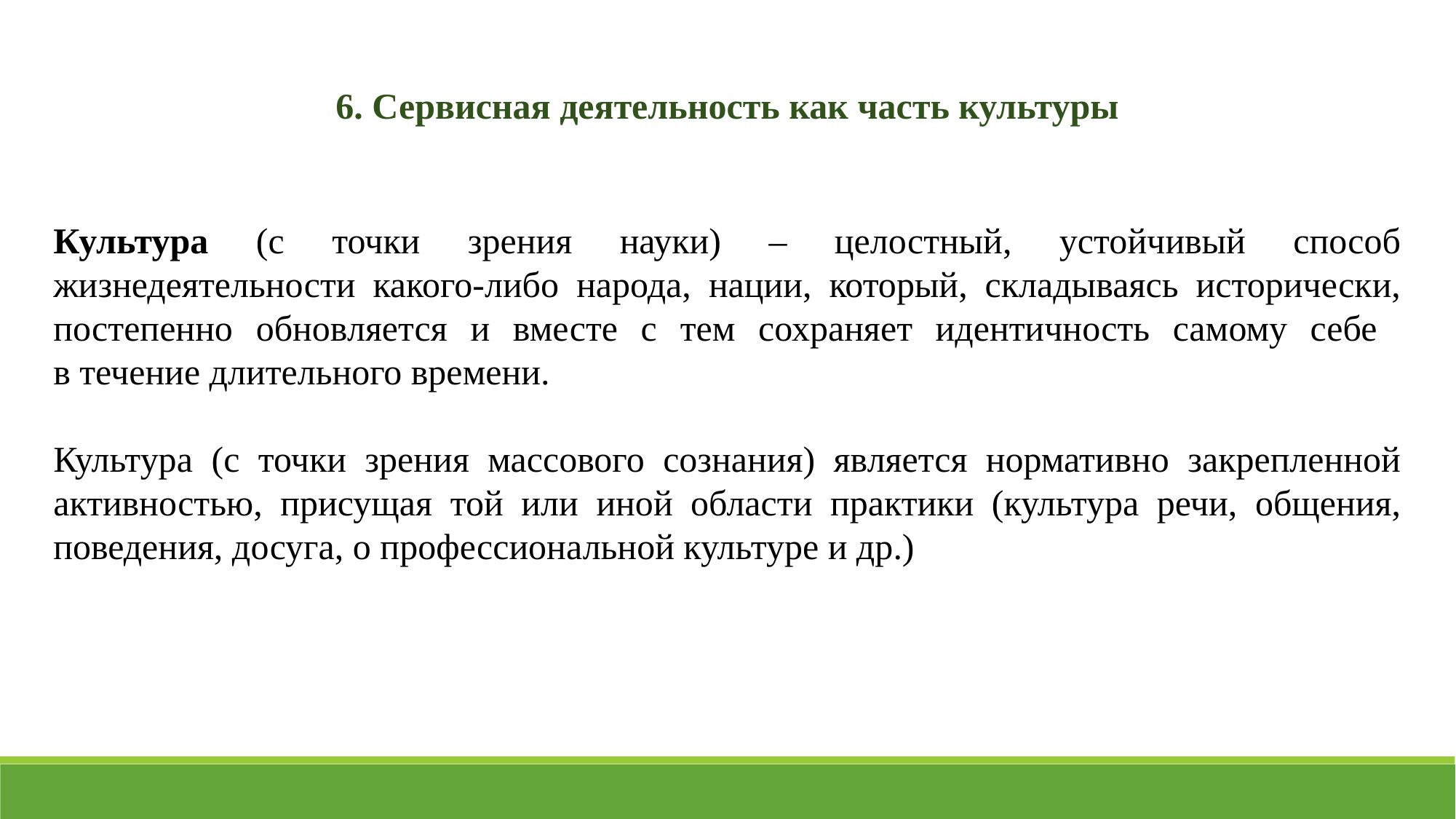

6. Сервисная деятельность как часть культуры
Культура (с точки зрения науки) – целостный, устойчивый способ жизнедеятельности какого-либо народа, нации, который, складываясь исторически, постепенно обновляется и вместе с тем сохраняет идентичность самому себе
в течение длительного времени.

Культура (с точки зрения массового сознания) является нормативно закрепленной активностью, присущая той или иной области практики (культура речи, общения, поведения, досуга, о профессиональной культуре и др.)